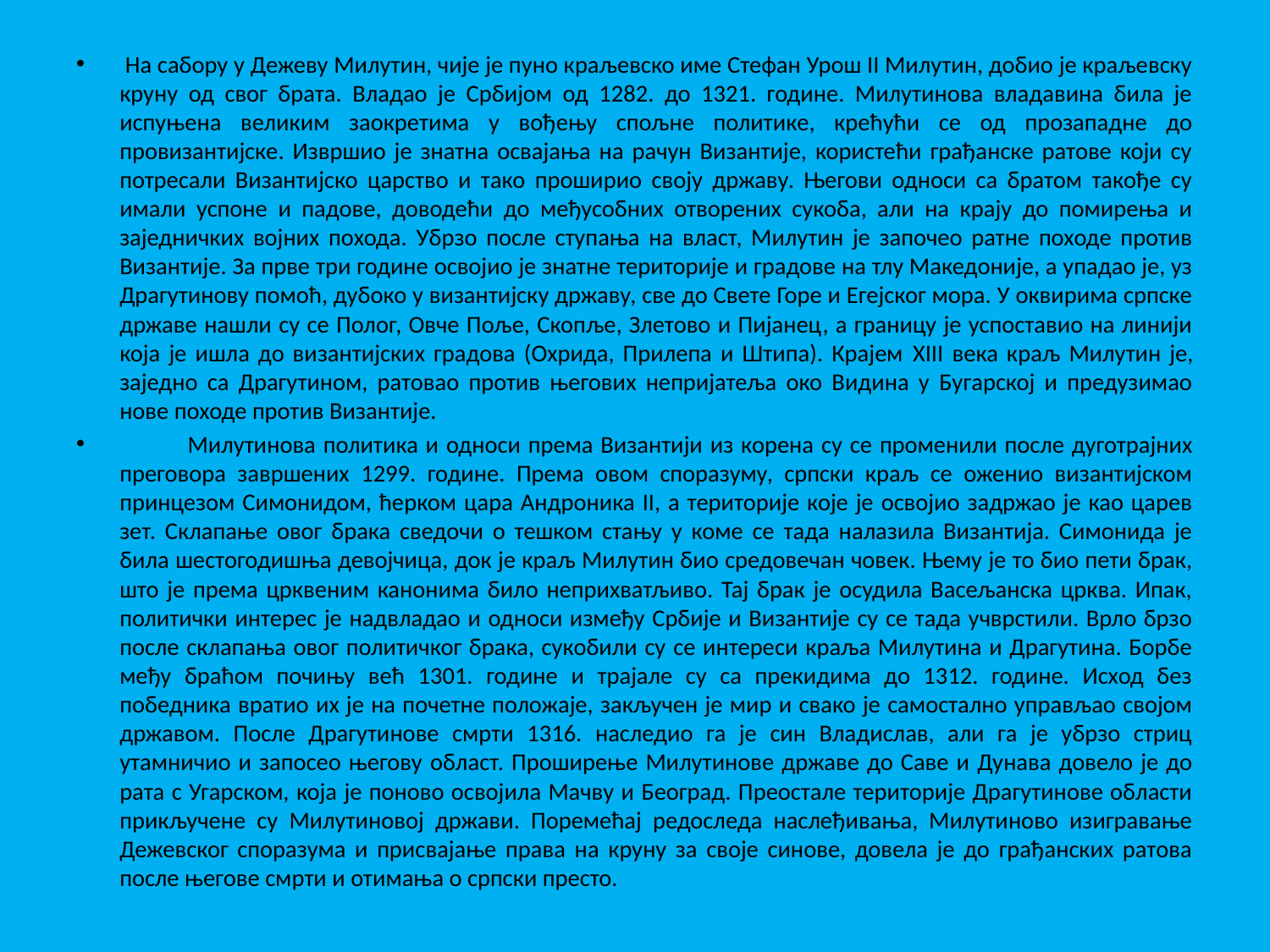

На сабору у Дежеву Милутин, чије је пуно краљевско име Стефан Урош II Милутин, добио је краљевску круну од свог брата. Владао је Србијом од 1282. до 1321. године. Милутинова владавина била је испуњена великим заокретима у вођењу спољне политике, крећући се од прозападне до провизантијске. Извршио је знатна освајања на рачун Византије, користећи грађанске ратове који су потресали Византијско царство и тако проширио своју државу. Његови односи са братом такође су имали успоне и падове, доводећи до међусобних отворених сукоба, али на крају до помирења и заједничких војних похода. Убрзо после ступања на власт, Милутин је започео ратне походе против Византије. За прве три године освојио је знатне територије и градове на тлу Македоније, а упадао је, уз Драгутинову помоћ, дубоко у византијску државу, све до Свете Горе и Егејског мора. У оквирима српске државе нашли су се Полог, Овче Поље, Скопље, Злетово и Пијанец, а границу је успоставио на линији која је ишла до византијских градова (Охрида, Прилепа и Штипа). Крајем XIII века краљ Милутин је, заједно са Драгутином, ратовао против његових непријатеља око Видина у Бугарској и предузимао нове походе против Византије.
         Милутинова политика и односи према Византији из корена су се променили после дуготрајних преговора завршених 1299. године. Према овом споразуму, српски краљ се оженио византијском принцезом Симонидом, ћерком цара Андроника II, а територије које је освојио задржао је као царев зет. Склапање овог брака сведочи о тешком стању у коме се тада налазила Византија. Симонида је била шестогодишња девојчица, док је краљ Милутин био средовечан човек. Њему је то био пети брак, што је према црквеним канонима било неприхватљиво. Тај брак је осудила Васељанска црква. Ипак, политички интерес је надвладао и односи између Србије и Византије су се тада учврстили. Врло брзо после склапања овог политичког брака, сукобили су се интереси краља Милутина и Драгутина. Борбе међу браћом почињу већ 1301. године и трајале су са прекидима до 1312. године. Исход без победника вратио их је на почетне положаје, закључен је мир и свако је самостално управљао својом државом. После Драгутинове смрти 1316. наследио га је син Владислав, али га је убрзо стриц утамничио и запосео његову област. Проширење Милутинове државе до Саве и Дунава довело је до рата с Угарском, која је поново освојила Мачву и Београд. Преостале територије Драгутинове области прикључене су Милутиновој држави. Поремећај редоследа наслеђивања, Милутиново изигравање Дежевског споразума и присвајање права на круну за своје синове, довела је до грађанских ратова после његове смрти и отимања о српски престо.